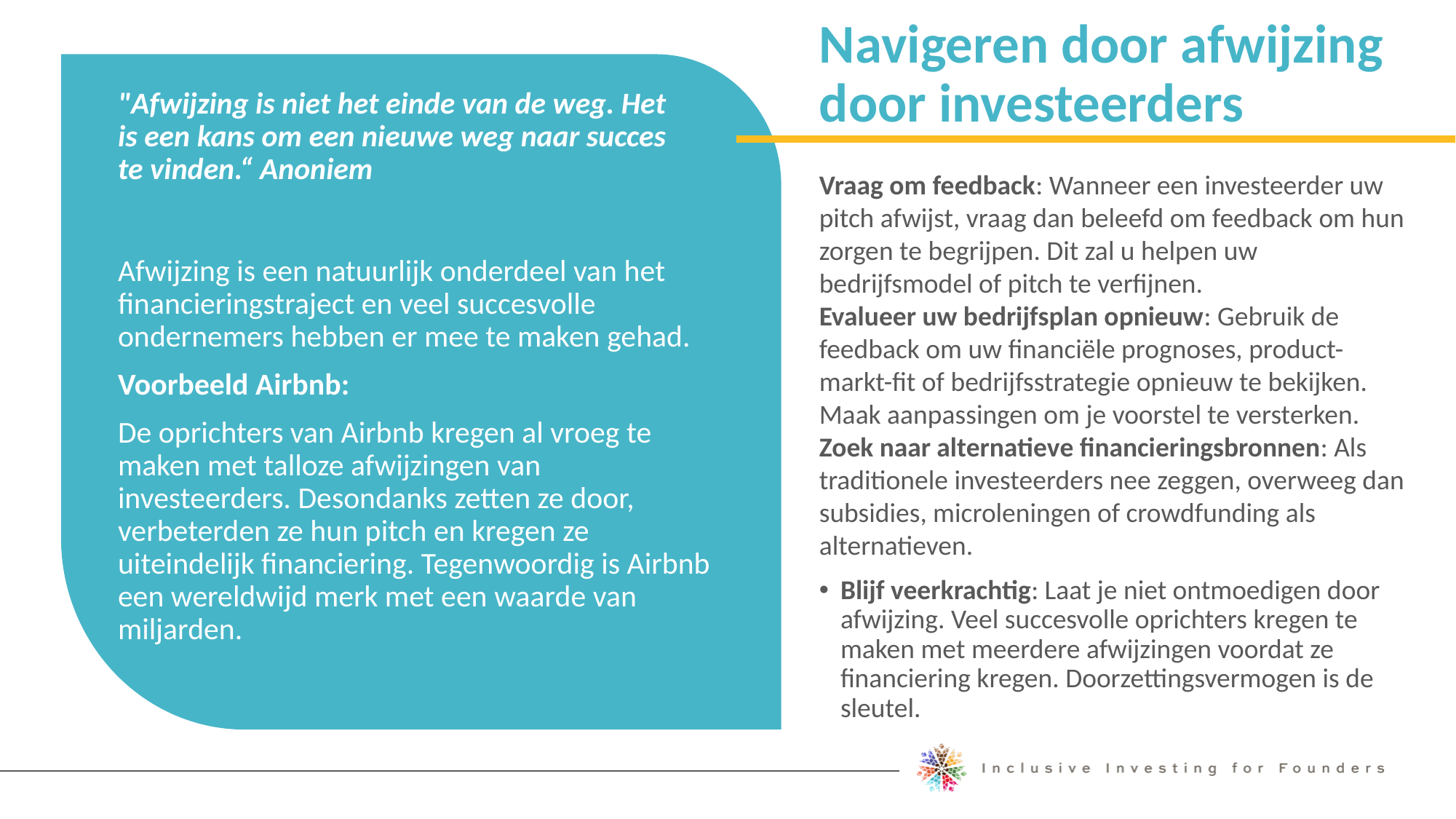

Navigeren door afwijzing door investeerders
"Afwijzing is niet het einde van de weg. Het is een kans om een nieuwe weg naar succes te vinden.“ Anoniem
Vraag om feedback: Wanneer een investeerder uw pitch afwijst, vraag dan beleefd om feedback om hun zorgen te begrijpen. Dit zal u helpen uw bedrijfsmodel of pitch te verfijnen.
Evalueer uw bedrijfsplan opnieuw: Gebruik de feedback om uw financiële prognoses, product-markt-fit of bedrijfsstrategie opnieuw te bekijken. Maak aanpassingen om je voorstel te versterken.
Zoek naar alternatieve financieringsbronnen: Als traditionele investeerders nee zeggen, overweeg dan subsidies, microleningen of crowdfunding als alternatieven.
Blijf veerkrachtig: Laat je niet ontmoedigen door afwijzing. Veel succesvolle oprichters kregen te maken met meerdere afwijzingen voordat ze financiering kregen. Doorzettingsvermogen is de sleutel.
Afwijzing is een natuurlijk onderdeel van het financieringstraject en veel succesvolle ondernemers hebben er mee te maken gehad.
Voorbeeld Airbnb:
De oprichters van Airbnb kregen al vroeg te maken met talloze afwijzingen van investeerders. Desondanks zetten ze door, verbeterden ze hun pitch en kregen ze uiteindelijk financiering. Tegenwoordig is Airbnb een wereldwijd merk met een waarde van miljarden.